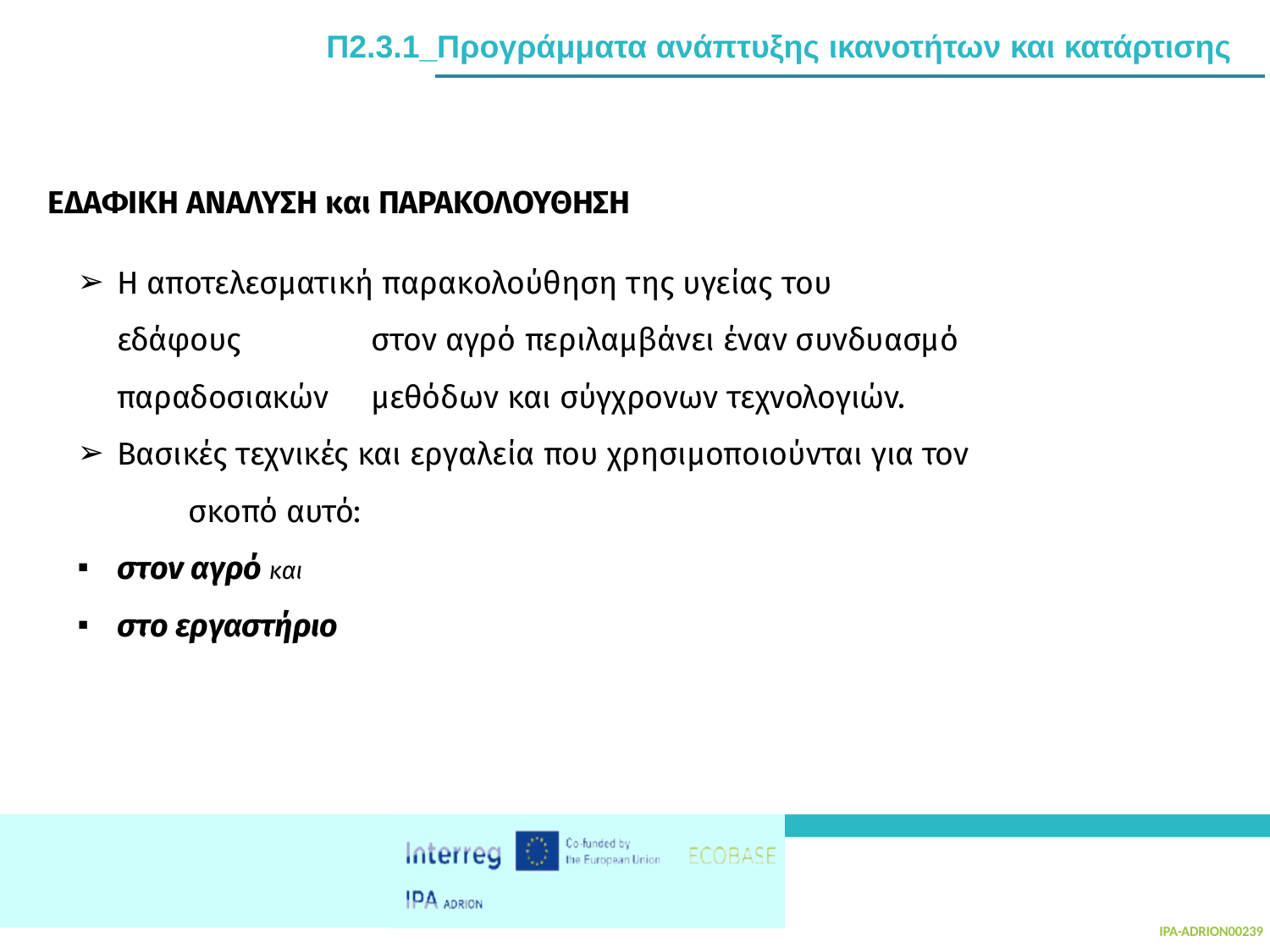

# Π2.3.1_Προγράμματα ανάπτυξης ικανοτήτων και κατάρτισης

ΕΔΑΦΙΚΗ ΑΝΑΛΥΣΗ και ΠΑΡΑΚΟΛΟΥΘΗΣΗ
Η αποτελεσματική παρακολούθηση της υγείας του εδάφους 	στον αγρό περιλαμβάνει έναν συνδυασμό παραδοσιακών 	μεθόδων και σύγχρονων τεχνολογιών.
Βασικές τεχνικές και εργαλεία που χρησιμοποιούνται για τον 	σκοπό αυτό:
στον αγρό και
στο εργαστήριο
IPA-ADRION00239